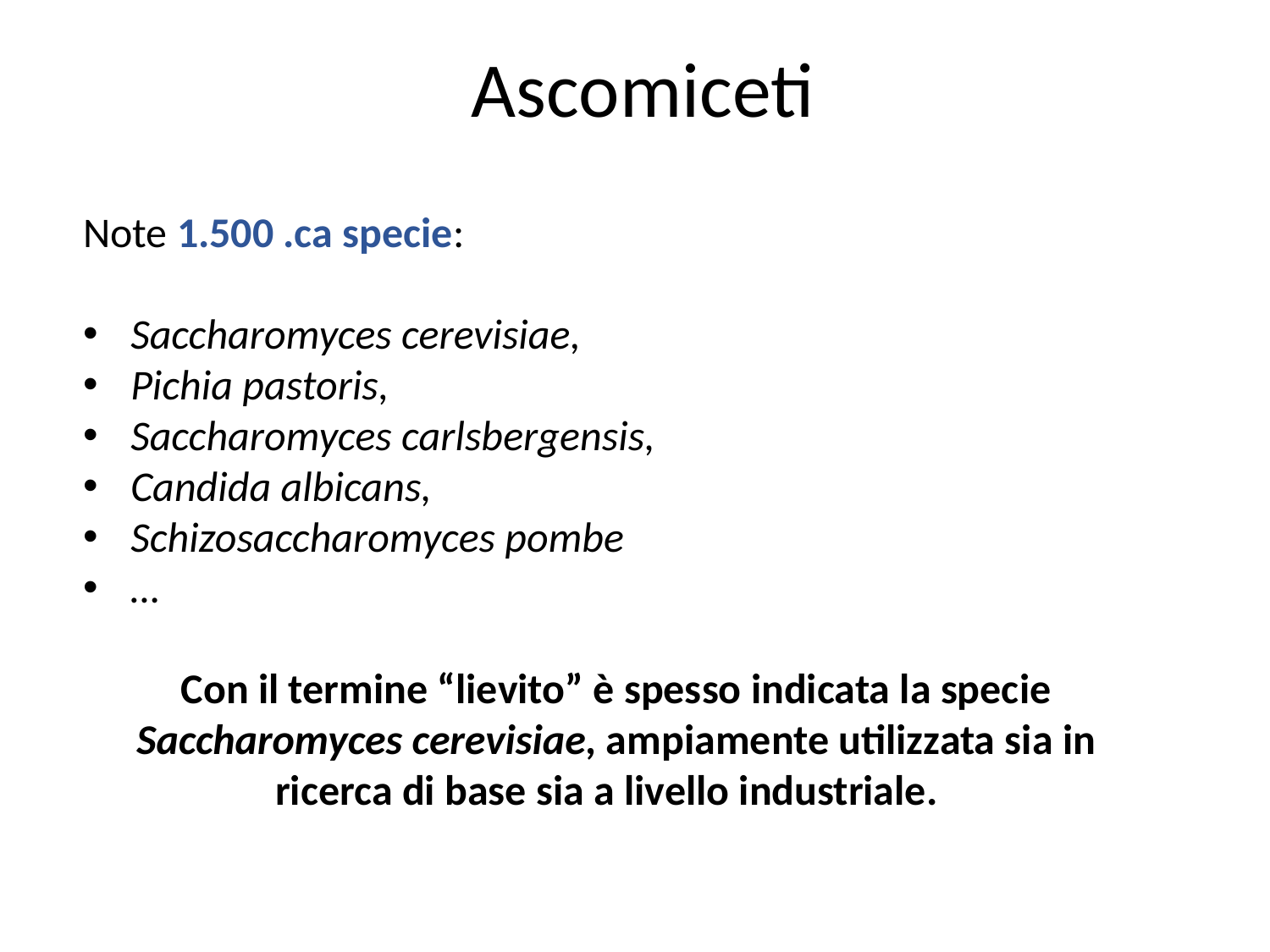

# Ascomiceti
Note 1.500 .ca specie:

Saccharomyces cerevisiae,
Pichia pastoris,
Saccharomyces carlsbergensis,
Candida albicans,
Schizosaccharomyces pombe
…
Con il termine “lievito” è spesso indicata la specie Saccharomyces cerevisiae, ampiamente utilizzata sia in ricerca di base sia a livello industriale.